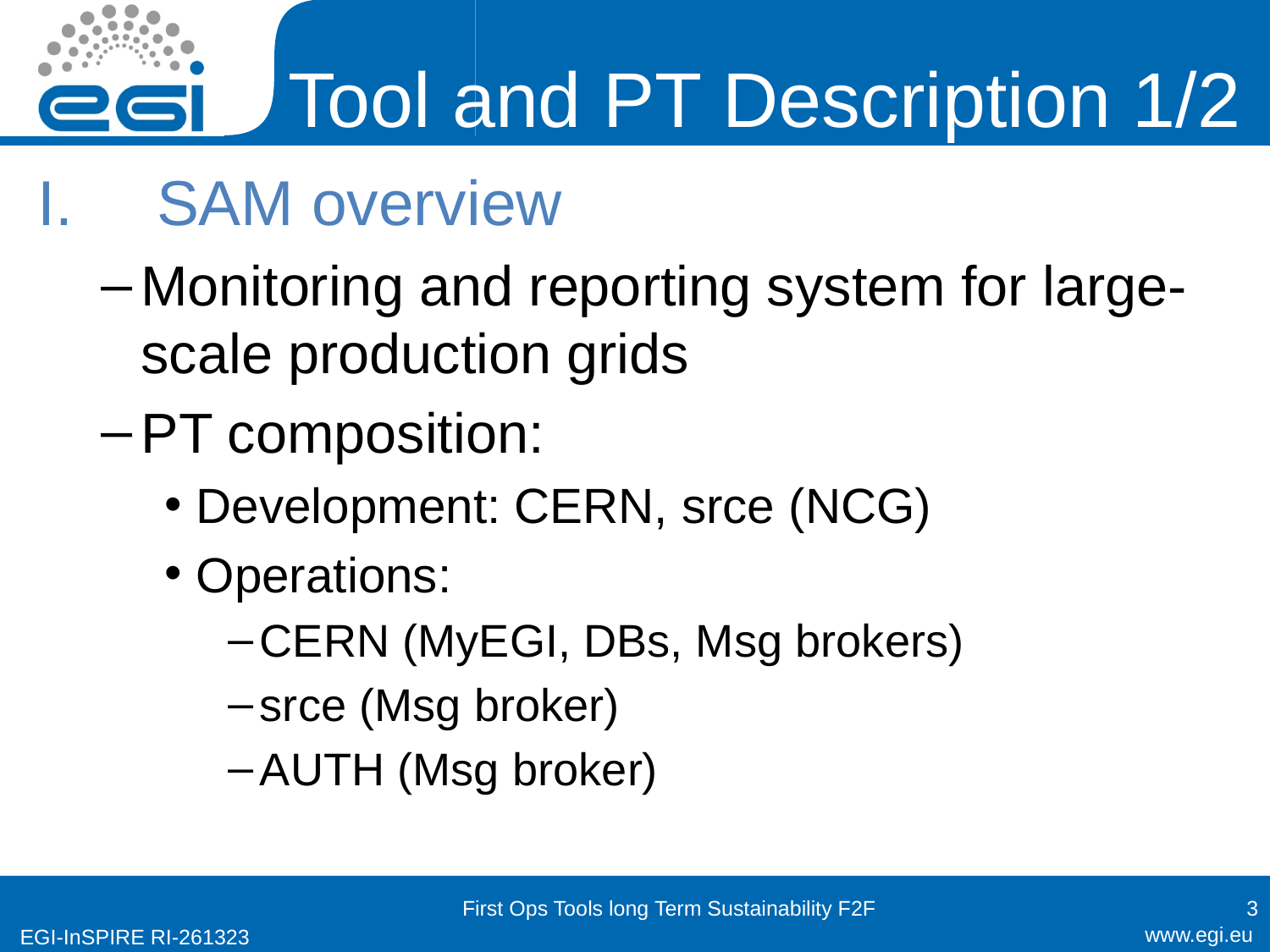

# Tool and PT Description 1/2
SAM overview
Monitoring and reporting system for large-scale production grids
PT composition:
Development: CERN, srce (NCG)
Operations:
CERN (MyEGI, DBs, Msg brokers)
srce (Msg broker)
AUTH (Msg broker)
First Ops Tools long Term Sustainability F2F
3